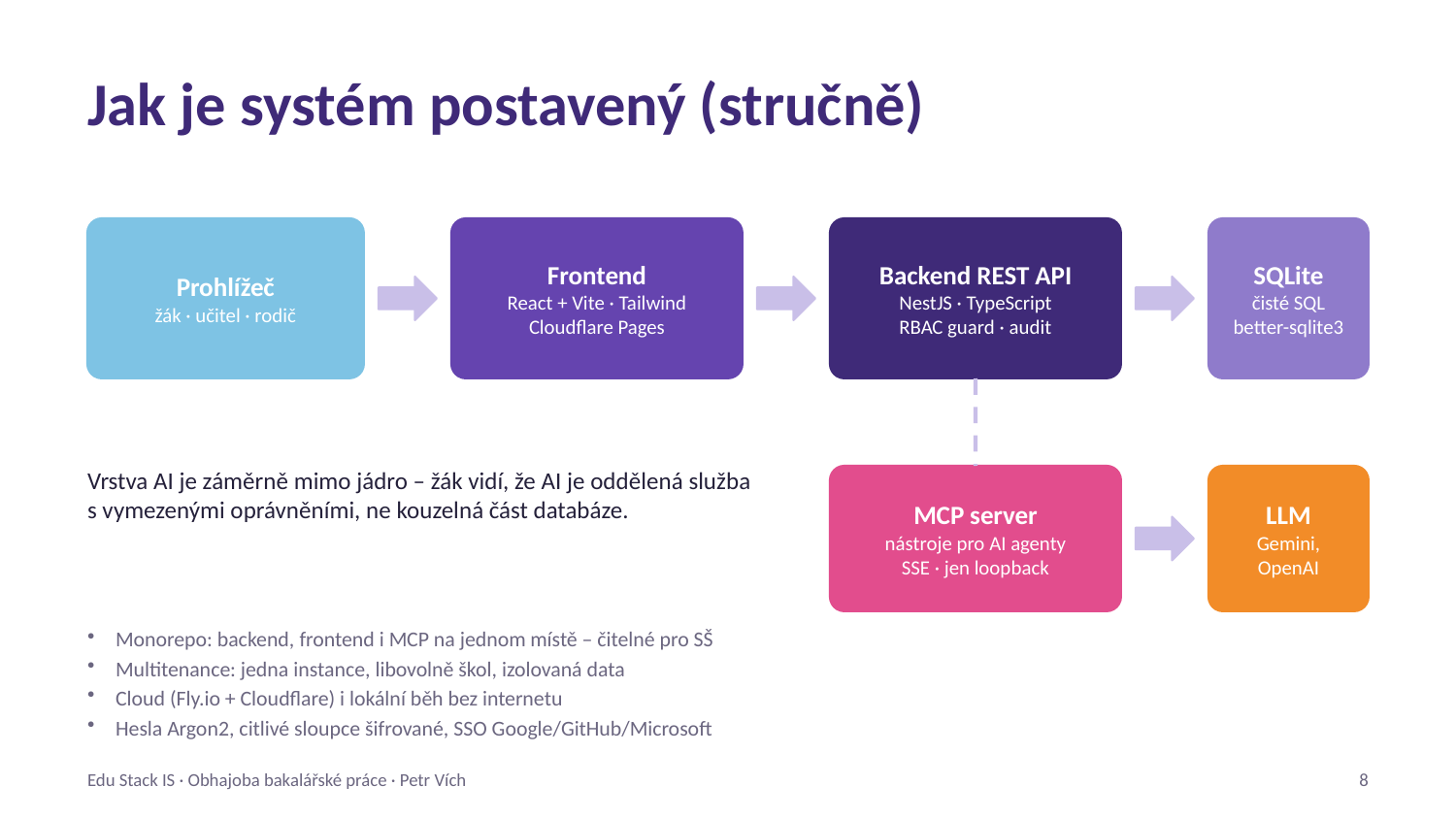

Jak je systém postavený (stručně)

Prohlížeč
žák · učitel · rodič

Frontend
React + Vite · Tailwind
Cloudflare Pages

Backend REST API
NestJS · TypeScript
RBAC guard · audit

SQLite
čisté SQL
better-sqlite3

Vrstva AI je záměrně mimo jádro – žák vidí, že AI je oddělená služba s vymezenými oprávněními, ne kouzelná část databáze.

MCP server
nástroje pro AI agenty
SSE · jen loopback

LLM
Gemini, OpenAI

Monorepo: backend, frontend i MCP na jednom místě – čitelné pro SŠ
Multitenance: jedna instance, libovolně škol, izolovaná data
Cloud (Fly.io + Cloudflare) i lokální běh bez internetu
Hesla Argon2, citlivé sloupce šifrované, SSO Google/GitHub/Microsoft
Edu Stack IS · Obhajoba bakalářské práce · Petr Vích
8